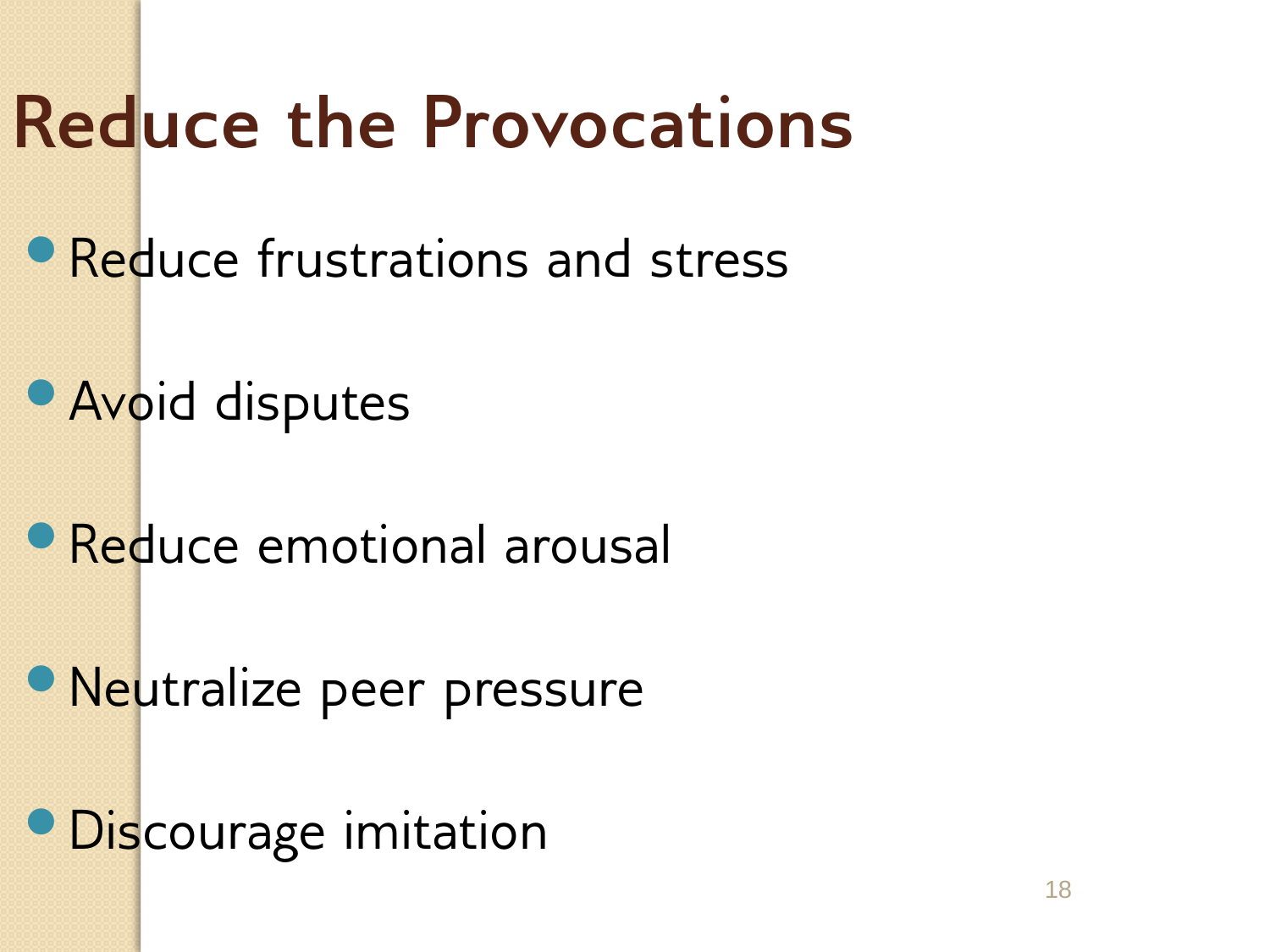

Reduce the Provocations
Reduce frustrations and stress

Avoid disputes

Reduce emotional arousal

Neutralize peer pressure

Discourage imitation
18